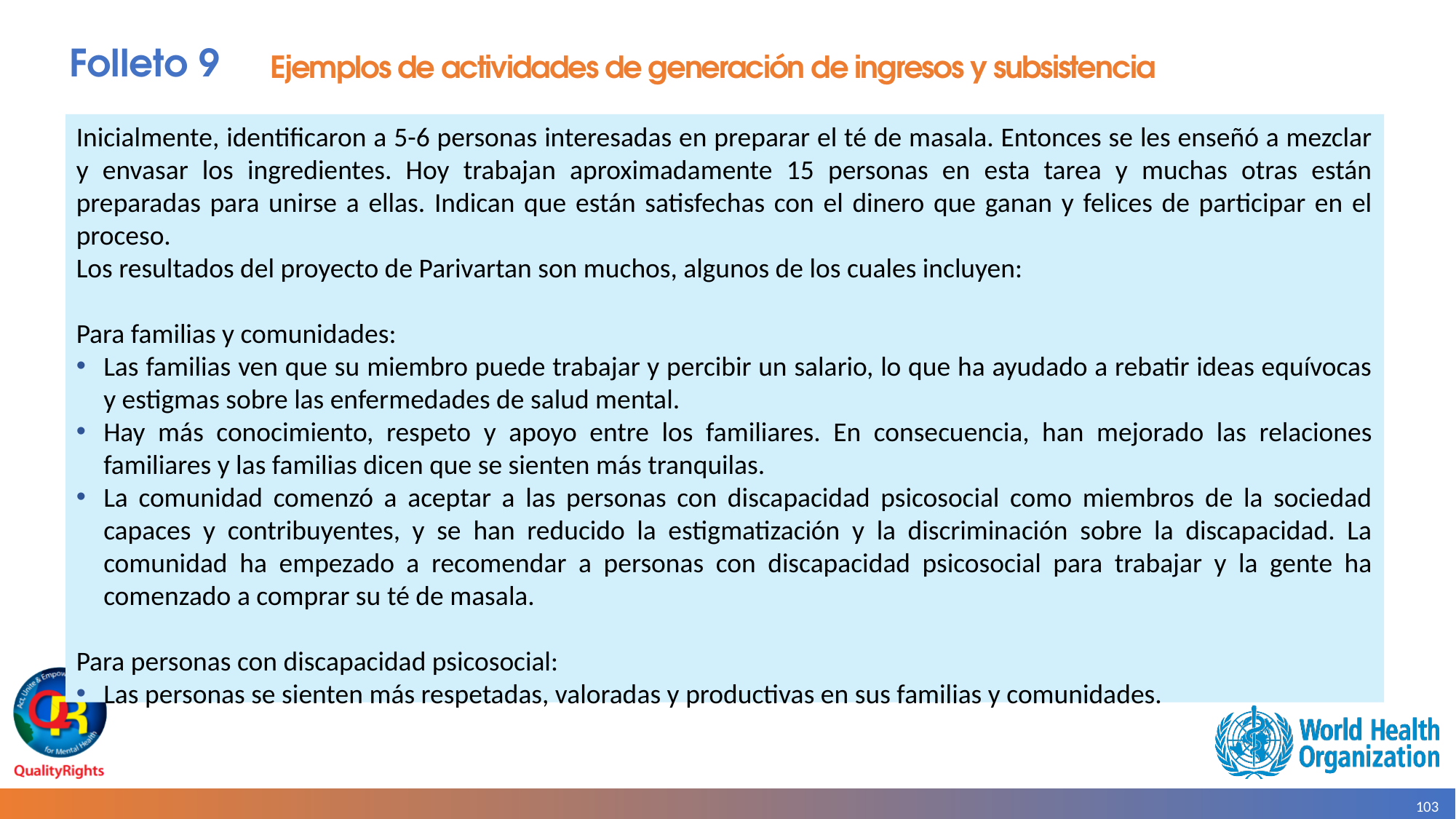

# Folleto 9
Ejemplos de actividades de generación de ingresos y subsistencia
Inicialmente, identificaron a 5-6 personas interesadas en preparar el té de masala. Entonces se les enseñó a mezclar y envasar los ingredientes. Hoy trabajan aproximadamente 15 personas en esta tarea y muchas otras están preparadas para unirse a ellas. Indican que están satisfechas con el dinero que ganan y felices de participar en el proceso.
Los resultados del proyecto de Parivartan son muchos, algunos de los cuales incluyen:

Para familias y comunidades:
Las familias ven que su miembro puede trabajar y percibir un salario, lo que ha ayudado a rebatir ideas equívocas y estigmas sobre las enfermedades de salud mental.
Hay más conocimiento, respeto y apoyo entre los familiares. En consecuencia, han mejorado las relaciones familiares y las familias dicen que se sienten más tranquilas.
La comunidad comenzó a aceptar a las personas con discapacidad psicosocial como miembros de la sociedad capaces y contribuyentes, y se han reducido la estigmatización y la discriminación sobre la discapacidad. La comunidad ha empezado a recomendar a personas con discapacidad psicosocial para trabajar y la gente ha comenzado a comprar su té de masala.

Para personas con discapacidad psicosocial:
Las personas se sienten más respetadas, valoradas y productivas en sus familias y comunidades.